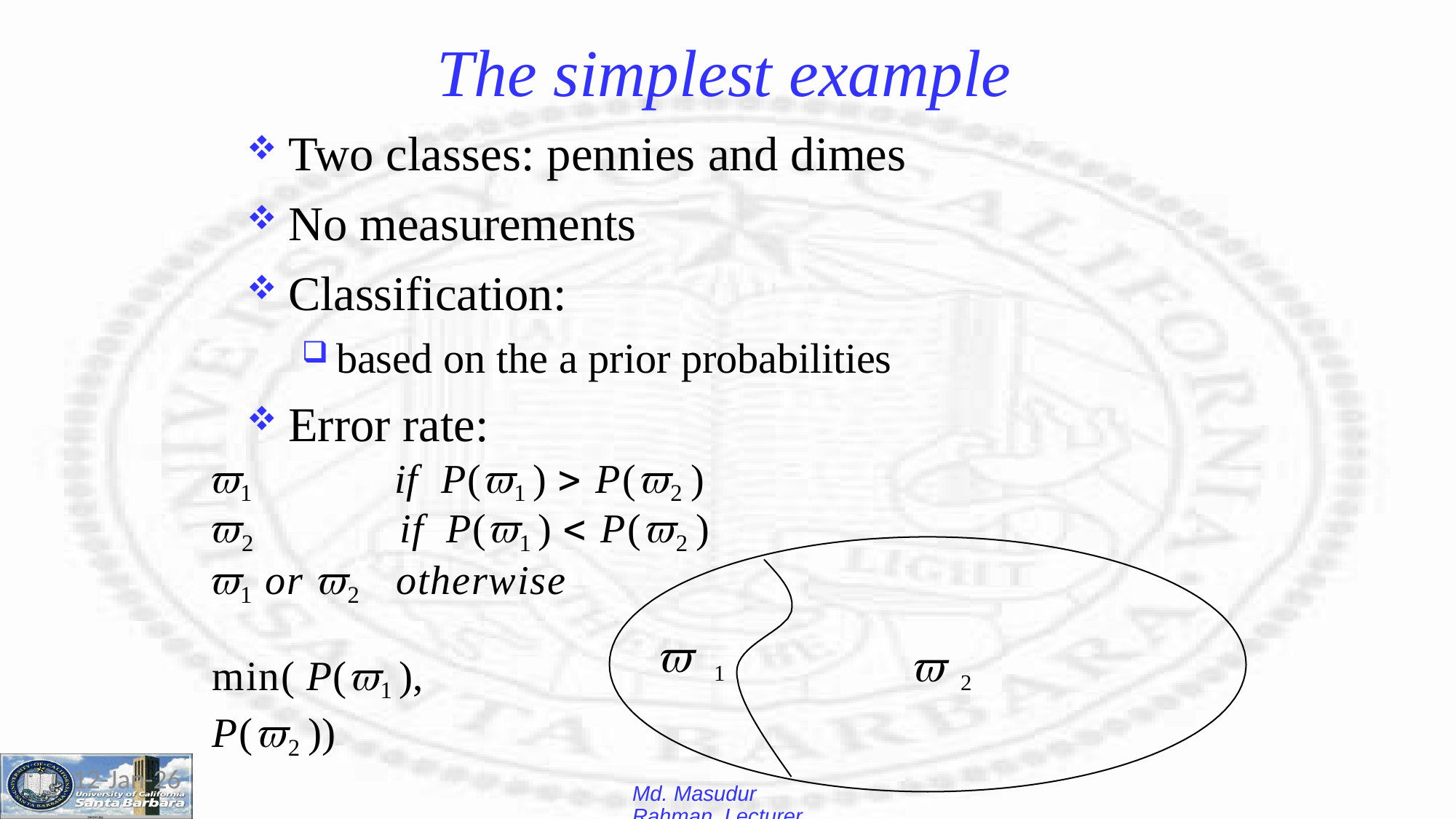

# The simplest example
Two classes: pennies and dimes
No measurements
Classification:
based on the a prior probabilities
Error rate:
ϖ1	if	P(ϖ1 ) > P(ϖ2 )
ϖ2	if	P(ϖ1 ) < P(ϖ2 )
ϖ1 or ϖ2	otherwise

ϖ 1
ϖ 2
min( P(ϖ1 ), P(ϖ2 ))
12-Jan-26
Md. Masudur Rahman, Lecturer, CSE, UGV.